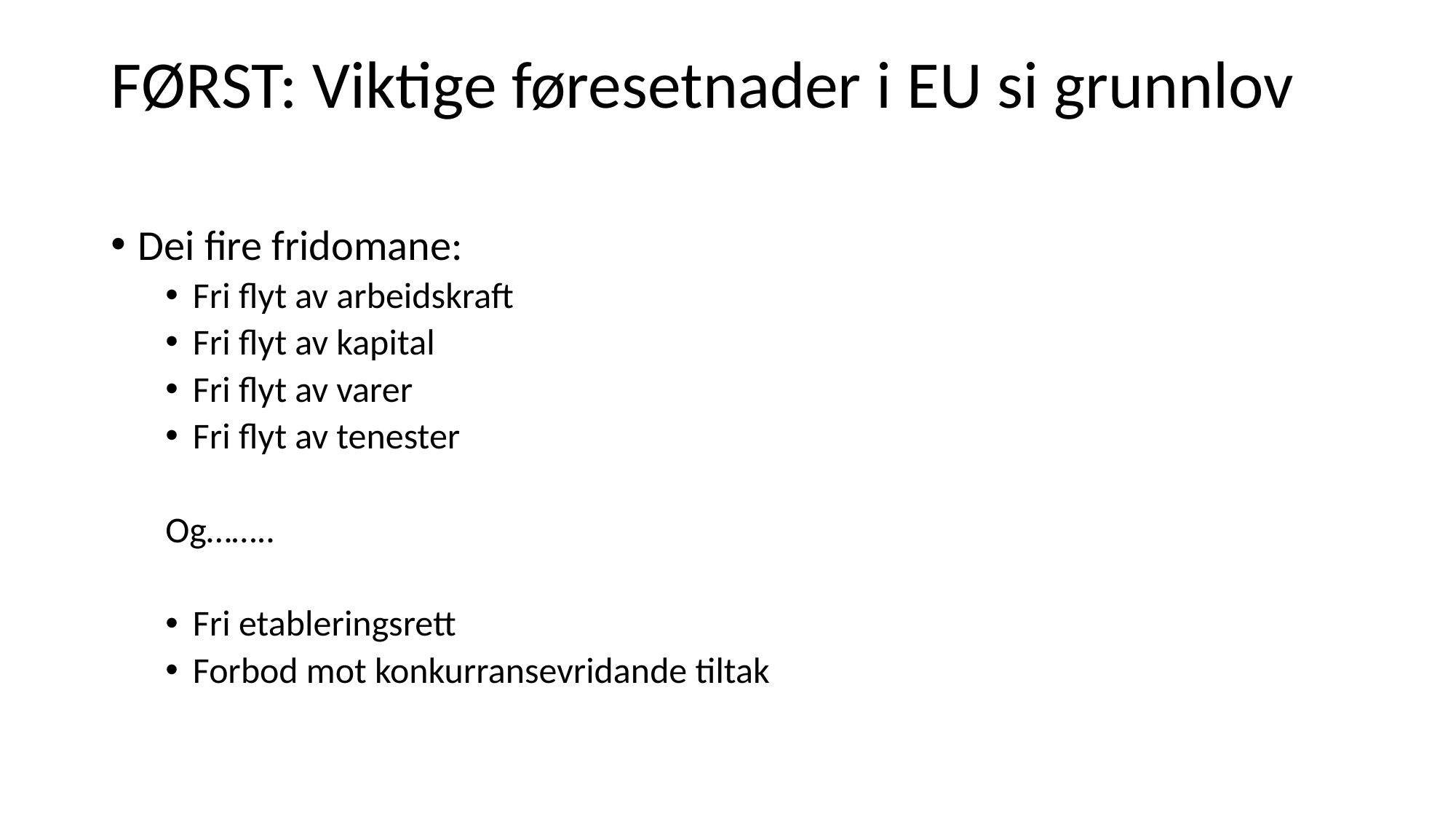

# FØRST: Viktige føresetnader i EU si grunnlov
Dei fire fridomane:
Fri flyt av arbeidskraft
Fri flyt av kapital
Fri flyt av varer
Fri flyt av tenester

Og……..

Fri etableringsrett
Forbod mot konkurransevridande tiltak